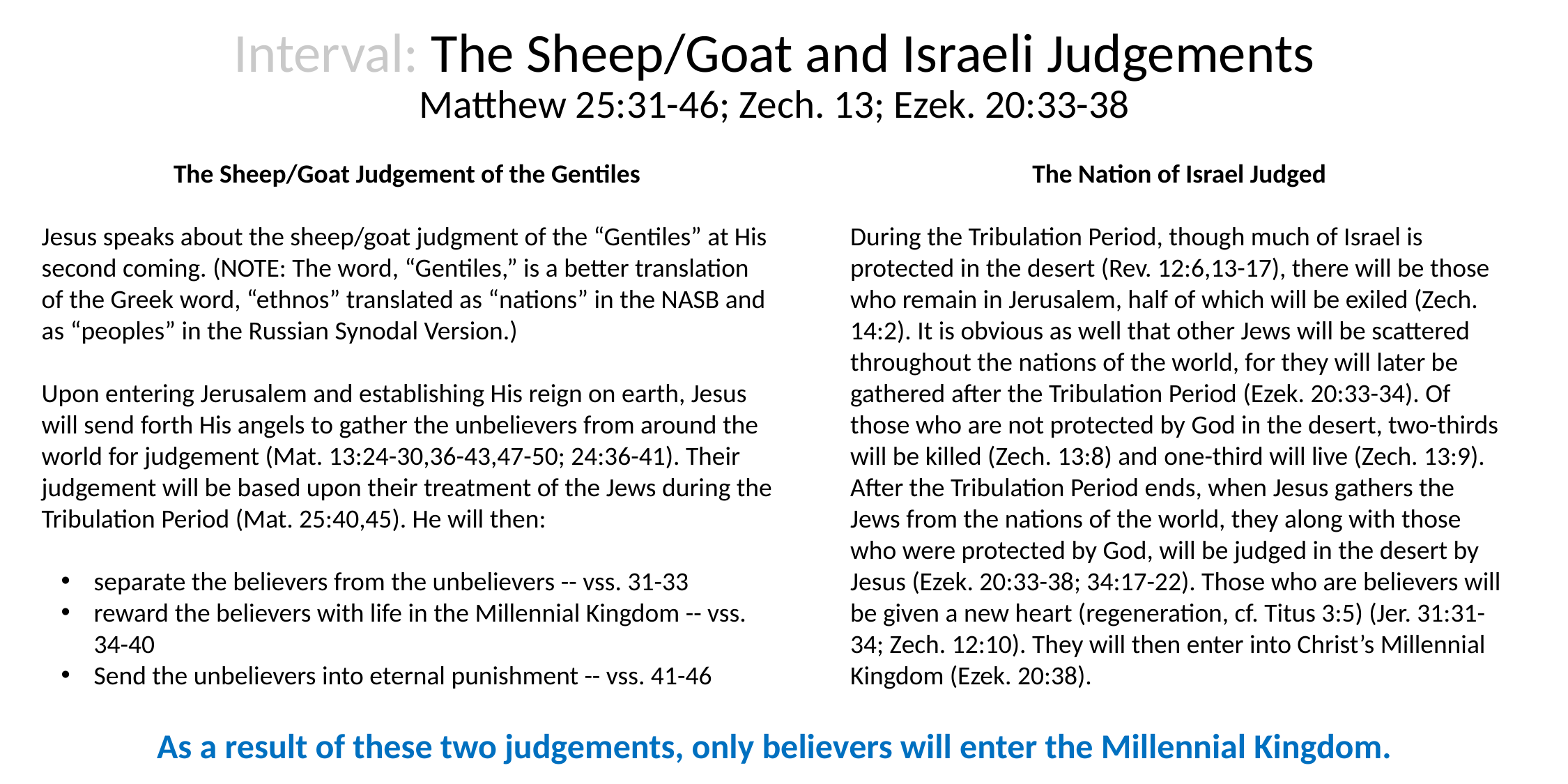

# Interval: The Sheep/Goat and Israeli Judgements Matthew 25:31-46; Zech. 13; Ezek. 20:33-38
The Sheep/Goat Judgement of the Gentiles

Jesus speaks about the sheep/goat judgment of the “Gentiles” at His second coming. (NOTE: The word, “Gentiles,” is a better translation of the Greek word, “ethnos” translated as “nations” in the NASB and as “peoples” in the Russian Synodal Version.)

Upon entering Jerusalem and establishing His reign on earth, Jesus will send forth His angels to gather the unbelievers from around the world for judgement (Mat. 13:24-30,36-43,47-50; 24:36-41). Their judgement will be based upon their treatment of the Jews during the Tribulation Period (Mat. 25:40,45). He will then:

separate the believers from the unbelievers -- vss. 31-33
reward the believers with life in the Millennial Kingdom -- vss. 34-40
Send the unbelievers into eternal punishment -- vss. 41-46
The Nation of Israel Judged

During the Tribulation Period, though much of Israel is protected in the desert (Rev. 12:6,13-17), there will be those who remain in Jerusalem, half of which will be exiled (Zech. 14:2). It is obvious as well that other Jews will be scattered throughout the nations of the world, for they will later be gathered after the Tribulation Period (Ezek. 20:33-34). Of those who are not protected by God in the desert, two-thirds will be killed (Zech. 13:8) and one-third will live (Zech. 13:9). After the Tribulation Period ends, when Jesus gathers the Jews from the nations of the world, they along with those who were protected by God, will be judged in the desert by Jesus (Ezek. 20:33-38; 34:17-22). Those who are believers will be given a new heart (regeneration, cf. Titus 3:5) (Jer. 31:31-34; Zech. 12:10). They will then enter into Christ’s Millennial Kingdom (Ezek. 20:38).
As a result of these two judgements, only believers will enter the Millennial Kingdom.